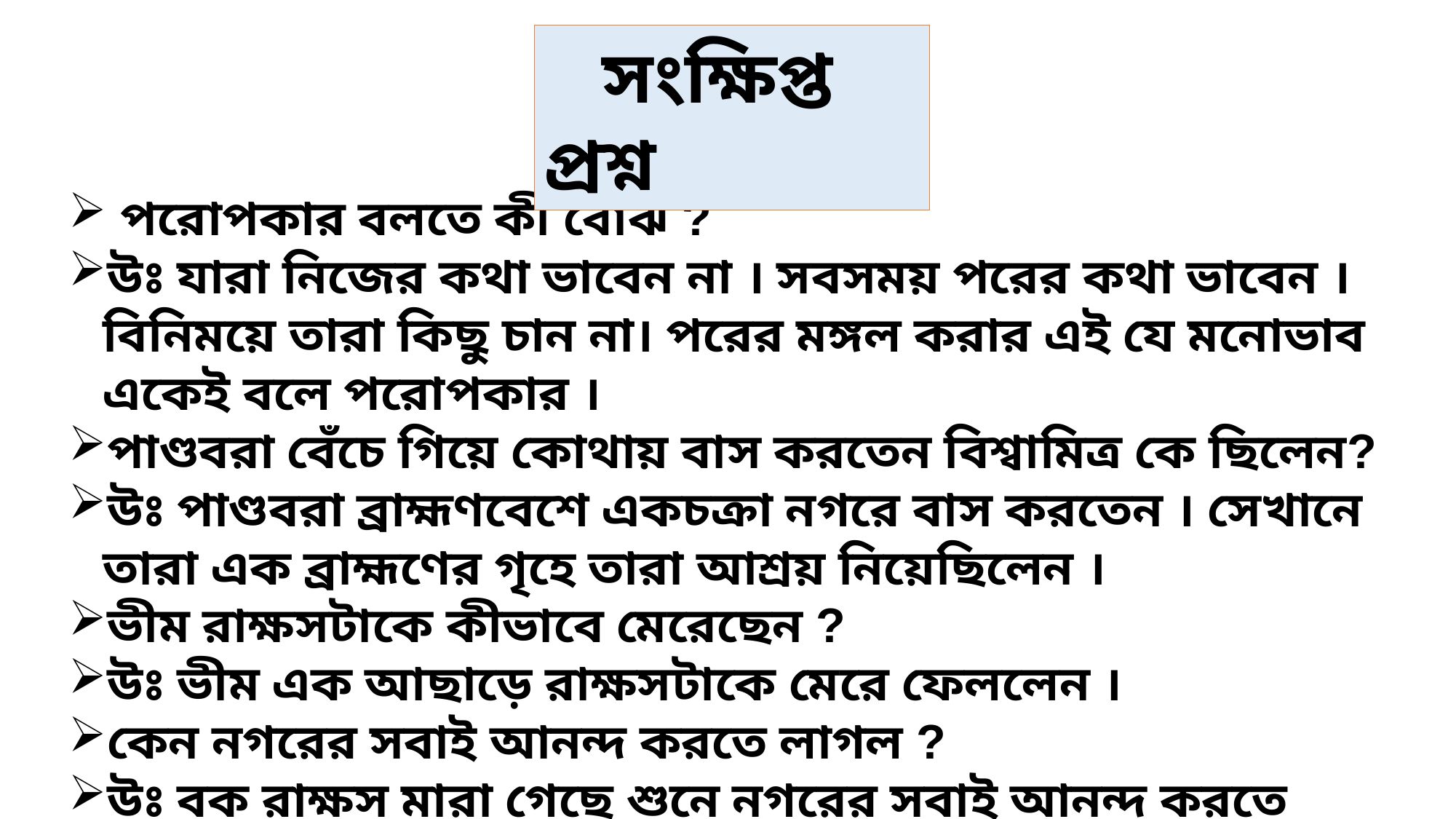

সংক্ষিপ্ত প্রশ্ন

 পরোপকার বলতে কী বোঝ ?
উঃ যারা নিজের কথা ভাবেন না । সবসময় পরের কথা ভাবেন । বিনিময়ে তারা কিছু চান না। পরের মঙ্গল করার এই যে মনোভাব একেই বলে পরোপকার ।
পাণ্ডবরা বেঁচে গিয়ে কোথায় বাস করতেন বিশ্বামিত্র কে ছিলেন?
উঃ পাণ্ডবরা ব্রাহ্মণবেশে একচক্রা নগরে বাস করতেন । সেখানে তারা এক ব্রাহ্মণের গৃহে তারা আশ্রয় নিয়েছিলেন ।
ভীম রাক্ষসটাকে কীভাবে মেরেছেন ?
উঃ ভীম এক আছাড়ে রাক্ষসটাকে মেরে ফেললেন ।
কেন নগরের সবাই আনন্দ করতে লাগল ?
উঃ বক রাক্ষস মারা গেছে শুনে নগরের সবাই আনন্দ করতে লাগল ।